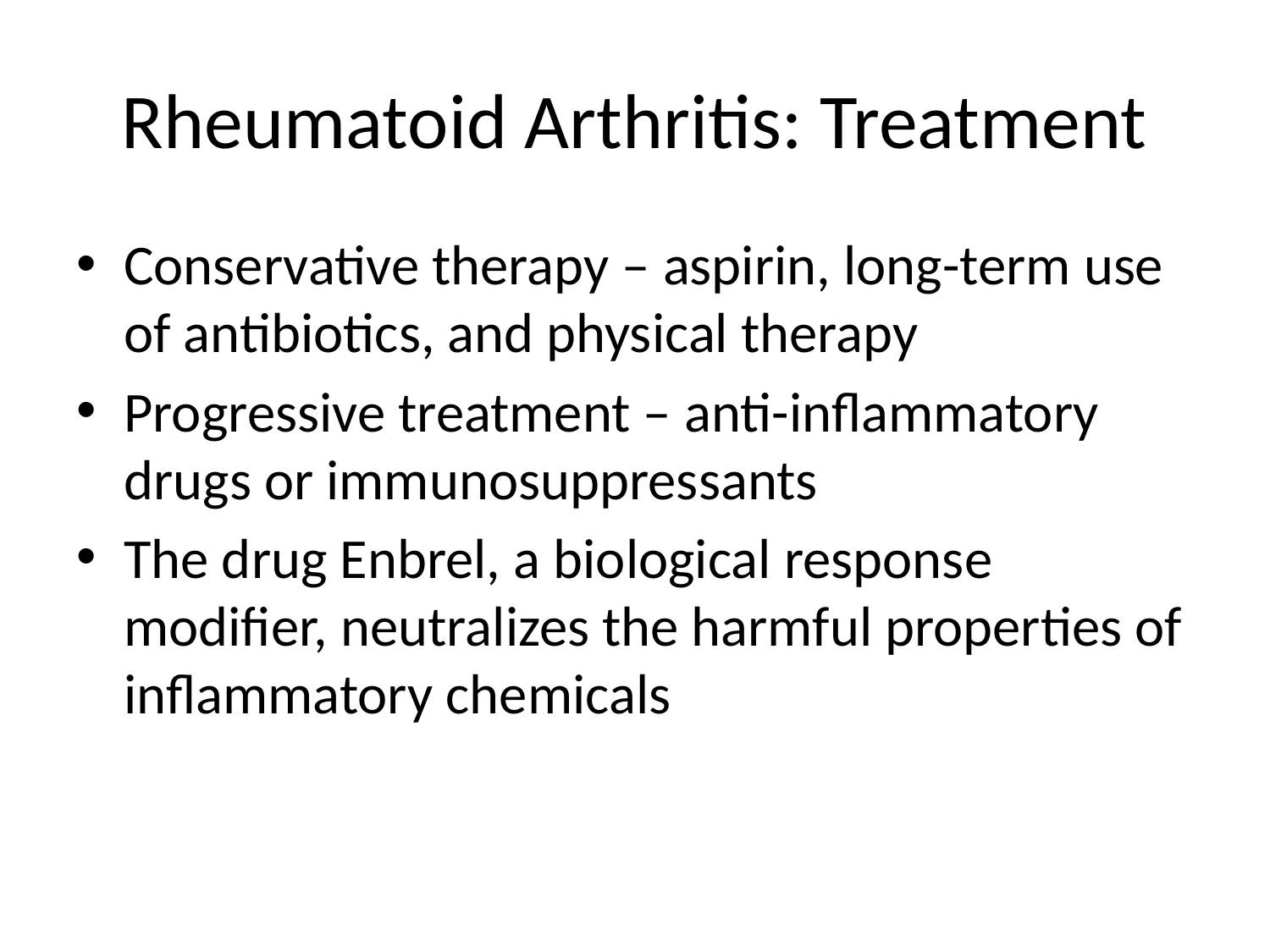

# Rheumatoid Arthritis: Treatment
Conservative therapy – aspirin, long-term use of antibiotics, and physical therapy
Progressive treatment – anti-inflammatory drugs or immunosuppressants
The drug Enbrel, a biological response modifier, neutralizes the harmful properties of inflammatory chemicals